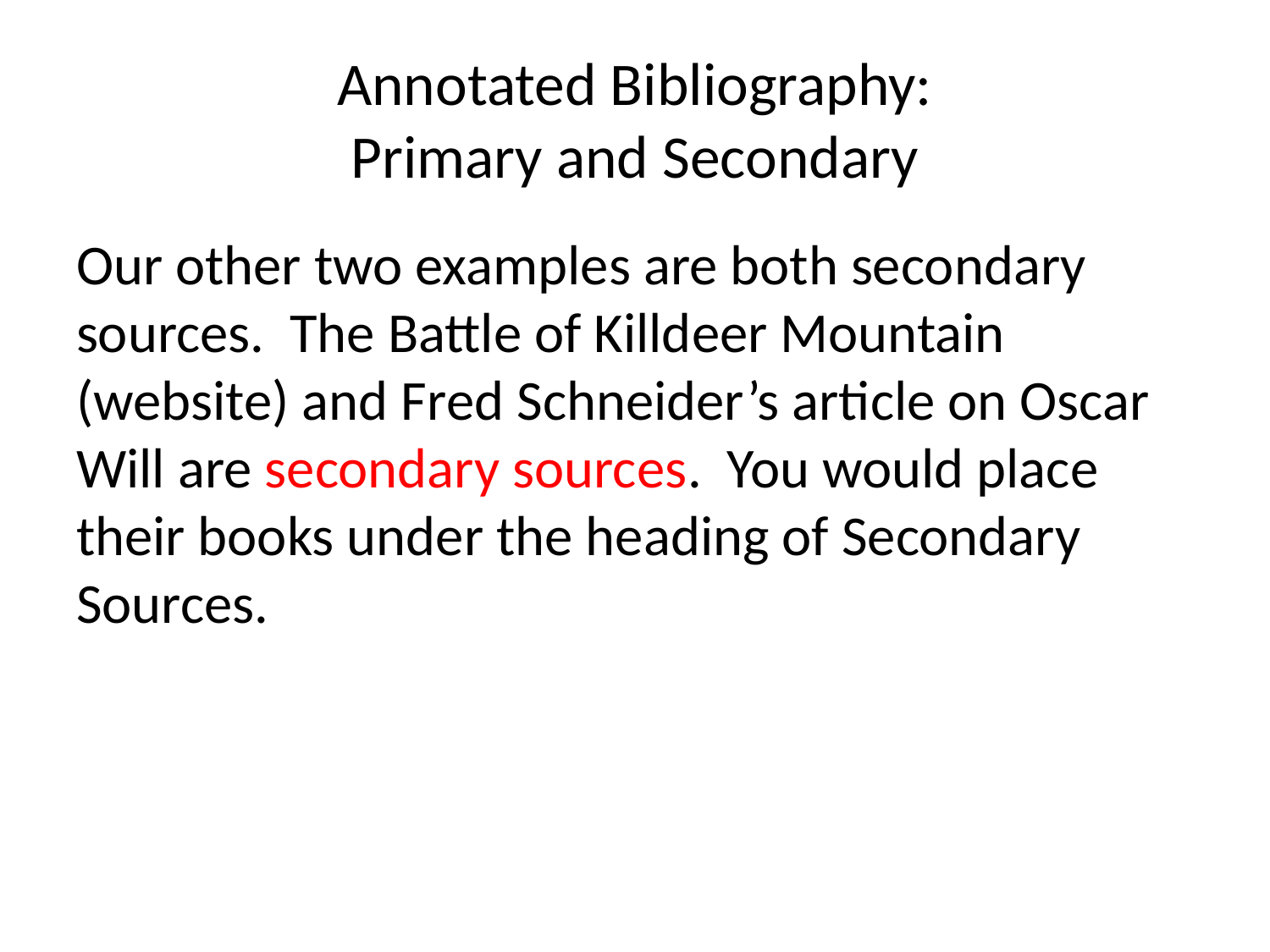

# Annotated Bibliography: Primary and Secondary
Our other two examples are both secondary sources.  The Battle of Killdeer Mountain (website) and Fred Schneider’s article on Oscar Will are secondary sources.  You would place their books under the heading of Secondary Sources.